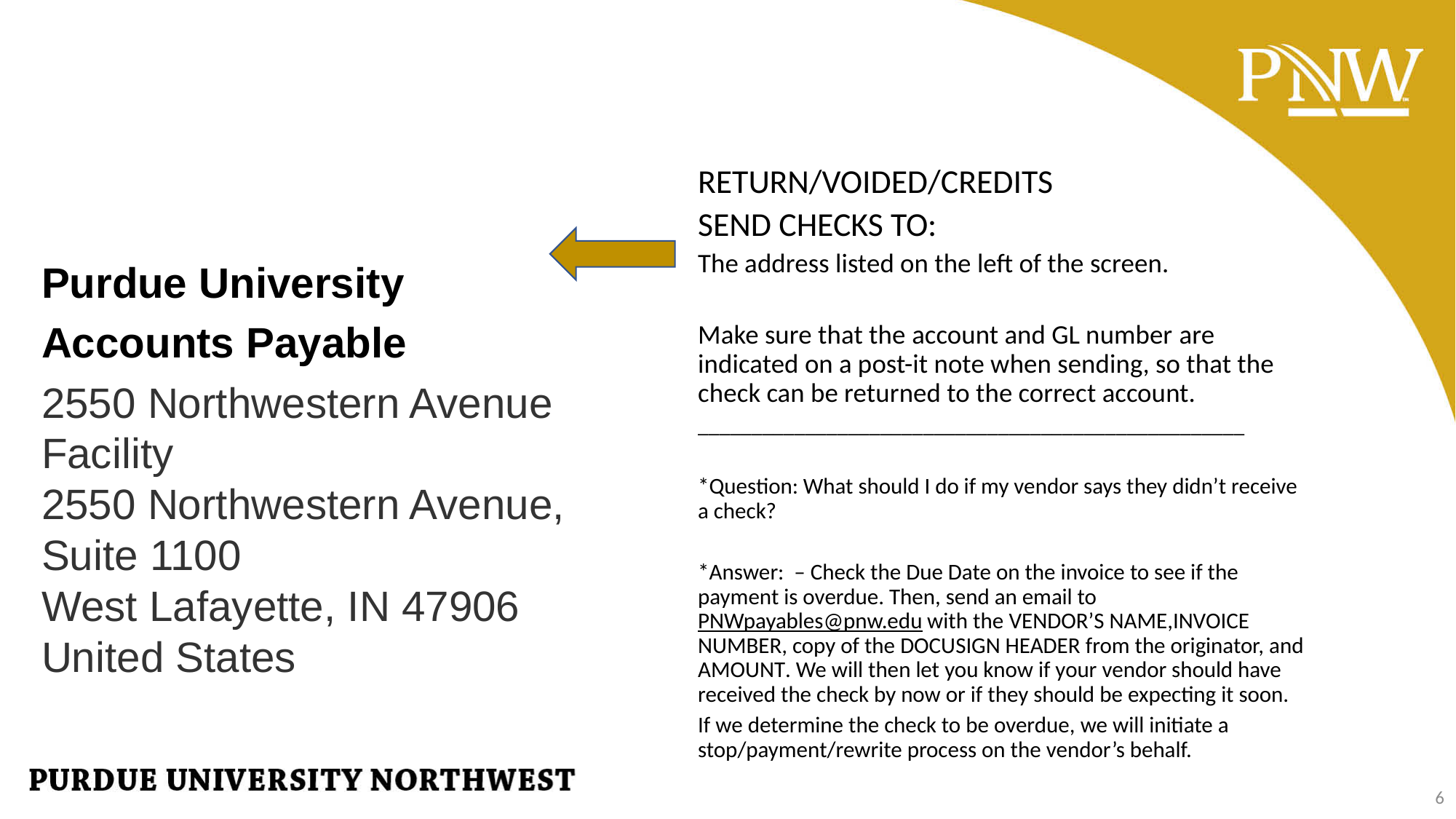

#
RETURN/VOIDED/CREDITS
SEND CHECKS TO:
The address listed on the left of the screen.

Make sure that the account and GL number are indicated on a post-it note when sending, so that the check can be returned to the correct account.
___________________________________________________

*Question: What should I do if my vendor says they didn’t receive a check?

*Answer:  – Check the Due Date on the invoice to see if the payment is overdue. Then, send an email to  PNWpayables@pnw.edu with the VENDOR’S NAME,INVOICE NUMBER, copy of the DOCUSIGN HEADER from the originator, and AMOUNT. We will then let you know if your vendor should have received the check by now or if they should be expecting it soon.
If we determine the check to be overdue, we will initiate a stop/payment/rewrite process on the vendor’s behalf.

Purdue University
Accounts Payable
2550 Northwestern Avenue Facility
2550 Northwestern Avenue, Suite 1100
West Lafayette, IN 47906
United States
6